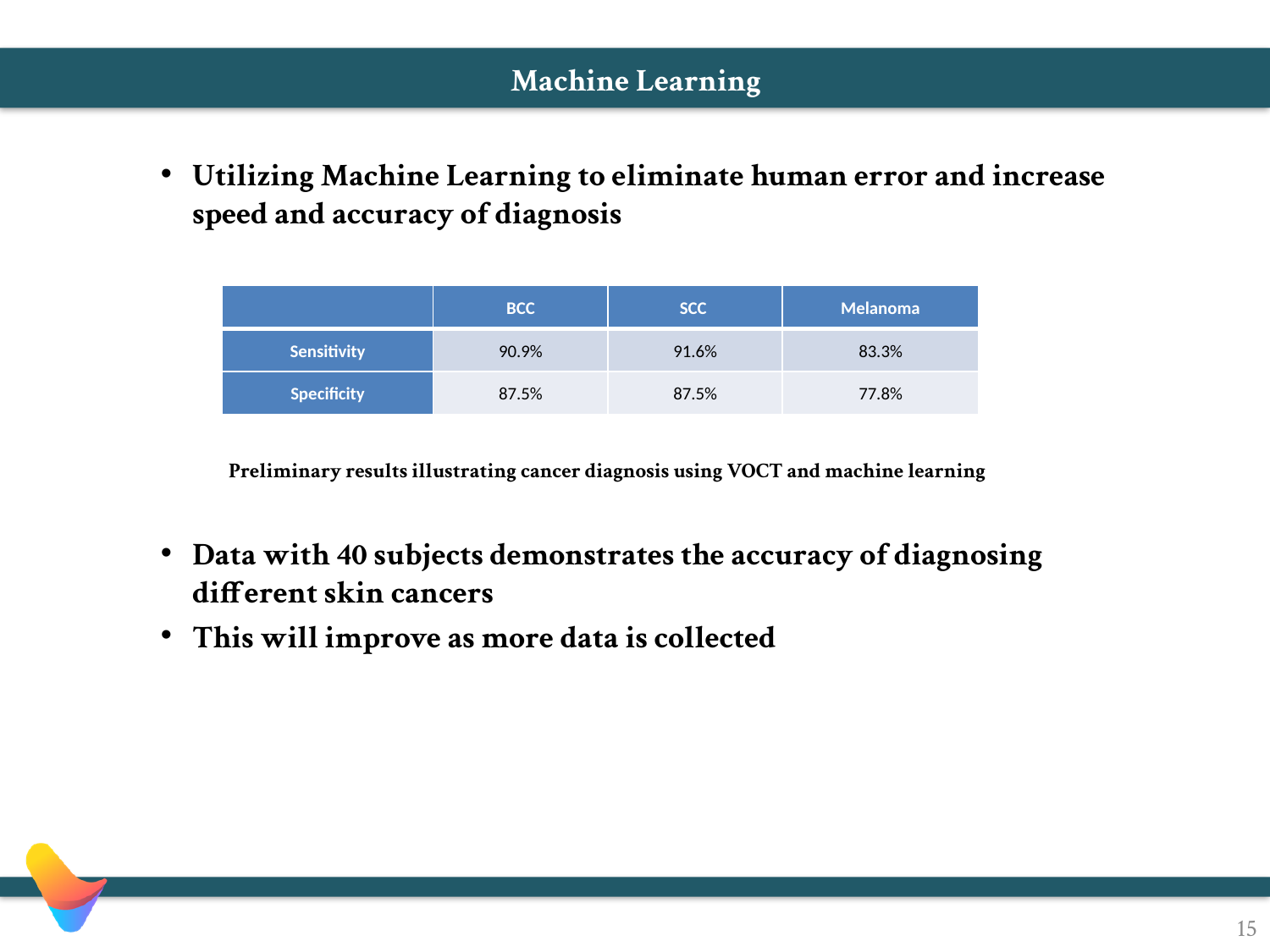

Machine Learning
Utilizing Machine Learning to eliminate human error and increase speed and accuracy of diagnosis

                Preliminary results illustrating cancer diagnosis using VOCT and machine learning

Data with 40 subjects demonstrates the accuracy of diagnosing different skin cancers
This will improve as more data is collected
|  | BCC | SCC | Melanoma |
| --- | --- | --- | --- |
| Sensitivity | 90.9% | 91.6% | 83.3% |
| Specificity | 87.5% | 87.5% | 77.8% |